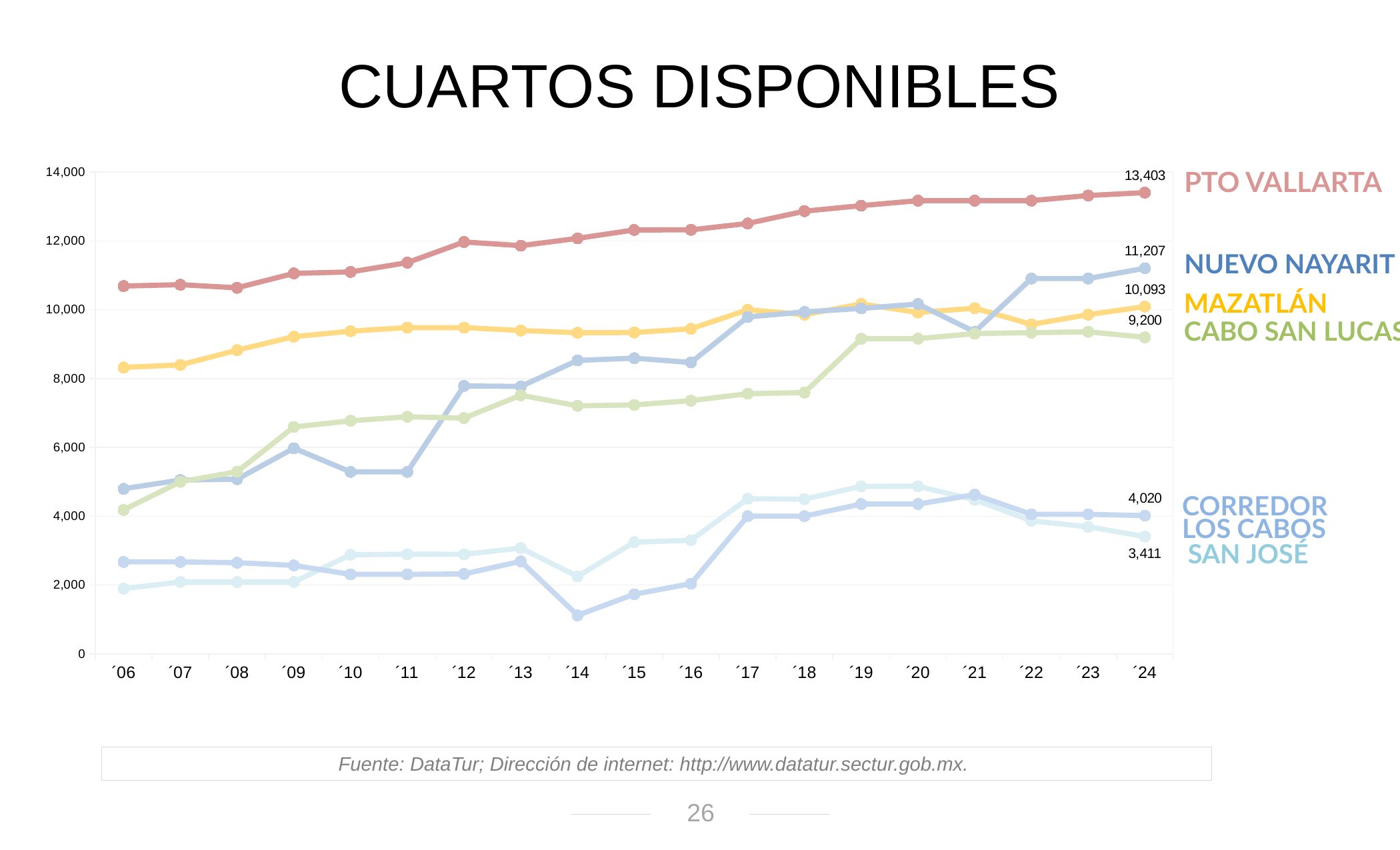

CUARTOS DISPONIBLES

### Chart

| Category | Puerto Vallarta | Mazatlán | Nuevo Nayarit | Cabo San Lucas | San José del Cabo | Zona Corredor los Cabos |
|---|---|---|---|---|---|---|
| ´06 | 10689.0 | 8325.0 | 4799.0 | 4185.0 | 1897.0 | 2674.0 |
| ´07 | 10728.0 | 8398.0 | 5052.0 | 5001.0 | 2091.0 | 2674.0 |
| ´08 | 10638.0 | 8826.0 | 5076.0 | 5295.0 | 2090.0 | 2650.0 |
| ´09 | 11057.0 | 9219.0 | 5976.0 | 6595.0 | 2091.0 | 2573.0 |
| ´10 | 11099.0 | 9379.0 | 5290.0 | 6774.0 | 2881.0 | 2312.0 |
| ´11 | 11369.0 | 9482.0 | 5290.0 | 6891.0 | 2897.0 | 2312.0 |
| ´12 | 11969.0 | 9482.0 | 7788.0 | 6854.0 | 2895.0 | 2325.0 |
| ´13 | 11862.0 | 9397.0 | 7773.0 | 7517.0 | 3076.0 | 2690.0 |
| ´14 | 12074.0 | 9333.0 | 8529.0 | 7209.0 | 2252.0 | 1122.0 |
| ´15 | 12319.0 | 9339.0 | 8594.0 | 7236.0 | 3248.0 | 1734.0 |
| ´16 | 12321.0 | 9447.0 | 8469.0 | 7360.0 | 3304.0 | 2042.0 |
| ´17 | 12507.0 | 10000.0 | 9792.0 | 7562.0 | 4509.0 | 4003.0 |
| ´18 | 12864.0 | 9857.0 | 9936.0 | 7595.0 | 4497.0 | 4003.0 |
| ´19 | 13025.0 | 10169.0 | 10040.0 | 9159.0 | 4870.0 | 4355.0 |
| ´20 | 13169.0 | 9921.0 | 10167.0 | 9161.0 | 4873.0 | 4355.0 |
| ´21 | 13170.0 | 10046.0 | 9359.0 | 9308.0 | 4478.0 | 4627.0 |
| ´22 | 13170.0 | 9576.0 | 10907.0 | 9334.0 | 3869.0 | 4056.0 |
| ´23 | 13319.0 | 9858.0 | 10907.0 | 9359.0 | 3693.0 | 4056.0 |
| ´24 | 13403.0 | 10093.0 | 11207.0 | 9200.0 | 3411.0 | 4020.0 |
Pto Vallarta
Nuevo Nayarit
Mazatlán
Cabo San Lucas
Corredor
Los Cabos
San José
Fuente: DataTur; Dirección de internet: http://www.datatur.sectur.gob.mx.
26